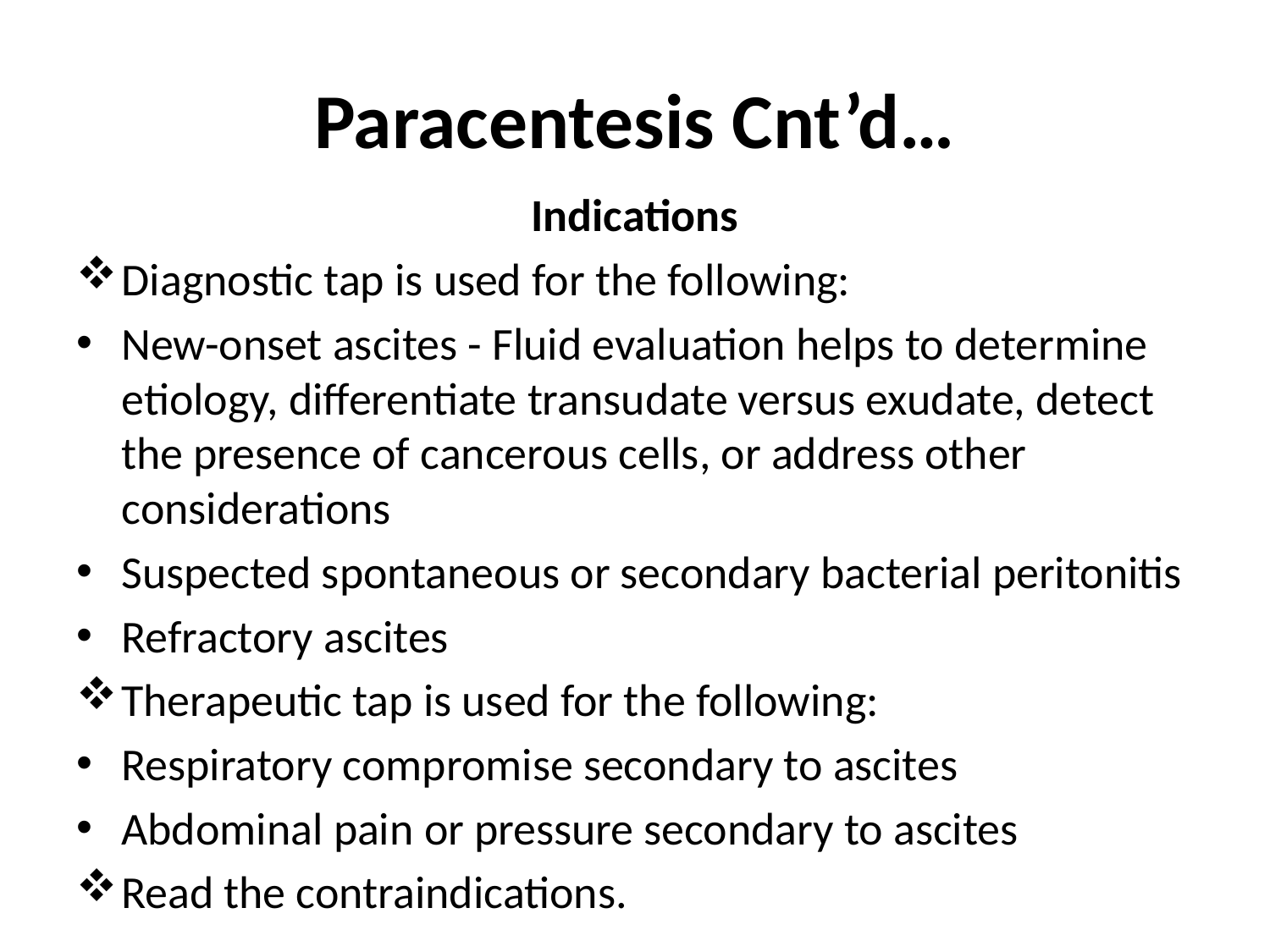

# Paracentesis Cnt’d…
Indications
Diagnostic tap is used for the following:
New-onset ascites - Fluid evaluation helps to determine etiology, differentiate transudate versus exudate, detect the presence of cancerous cells, or address other considerations
Suspected spontaneous or secondary bacterial peritonitis
Refractory ascites
Therapeutic tap is used for the following:
Respiratory compromise secondary to ascites
Abdominal pain or pressure secondary to ascites
Read the contraindications.